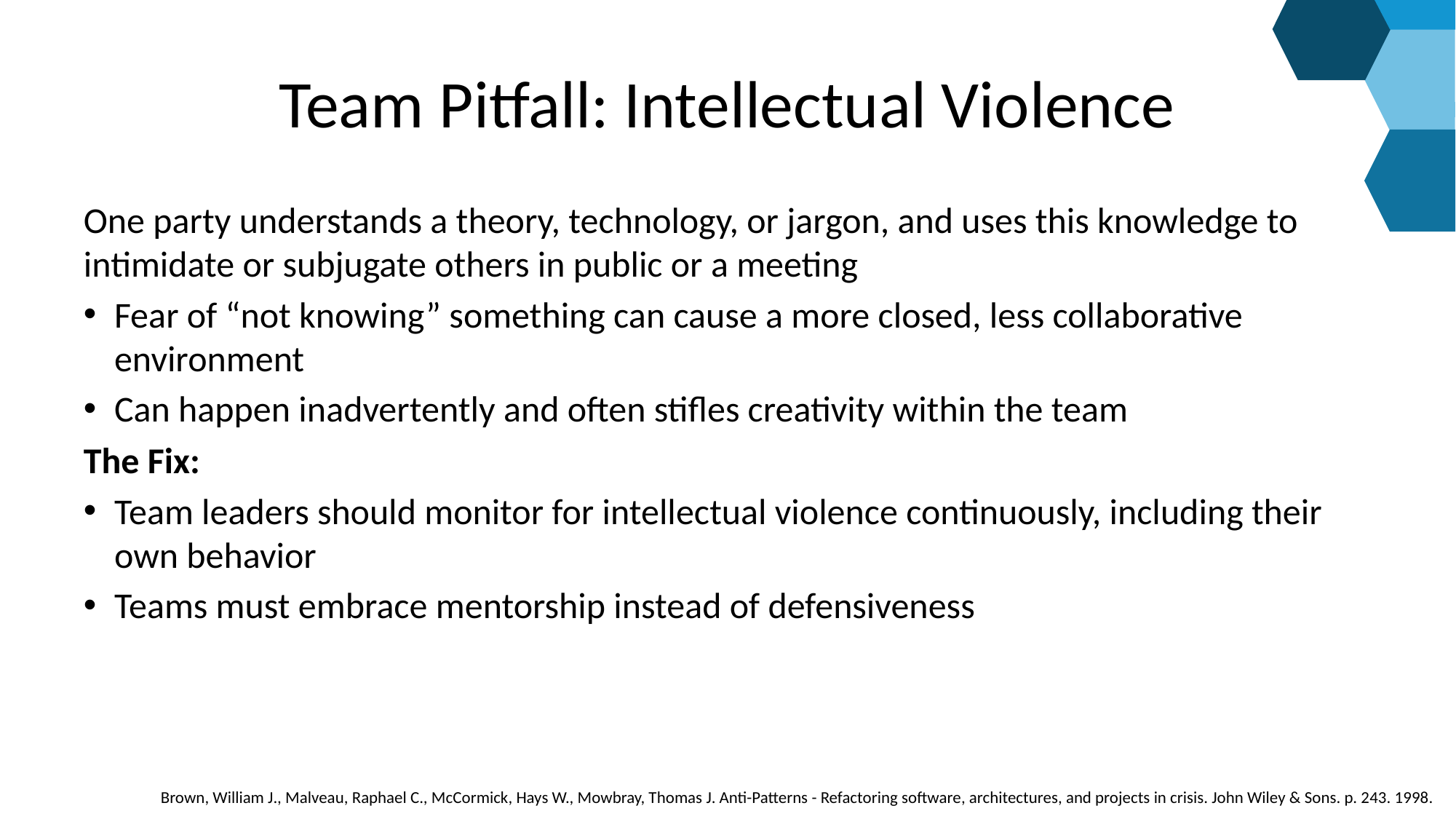

# Team Pitfall: Intellectual Violence
One party understands a theory, technology, or jargon, and uses this knowledge to intimidate or subjugate others in public or a meeting
Fear of “not knowing” something can cause a more closed, less collaborative environment
Can happen inadvertently and often stifles creativity within the team
The Fix:
Team leaders should monitor for intellectual violence continuously, including their own behavior
Teams must embrace mentorship instead of defensiveness
Brown, William J., Malveau, Raphael C., McCormick, Hays W., Mowbray, Thomas J. Anti-Patterns - Refactoring software, architectures, and projects in crisis. John Wiley & Sons. p. 243. 1998.